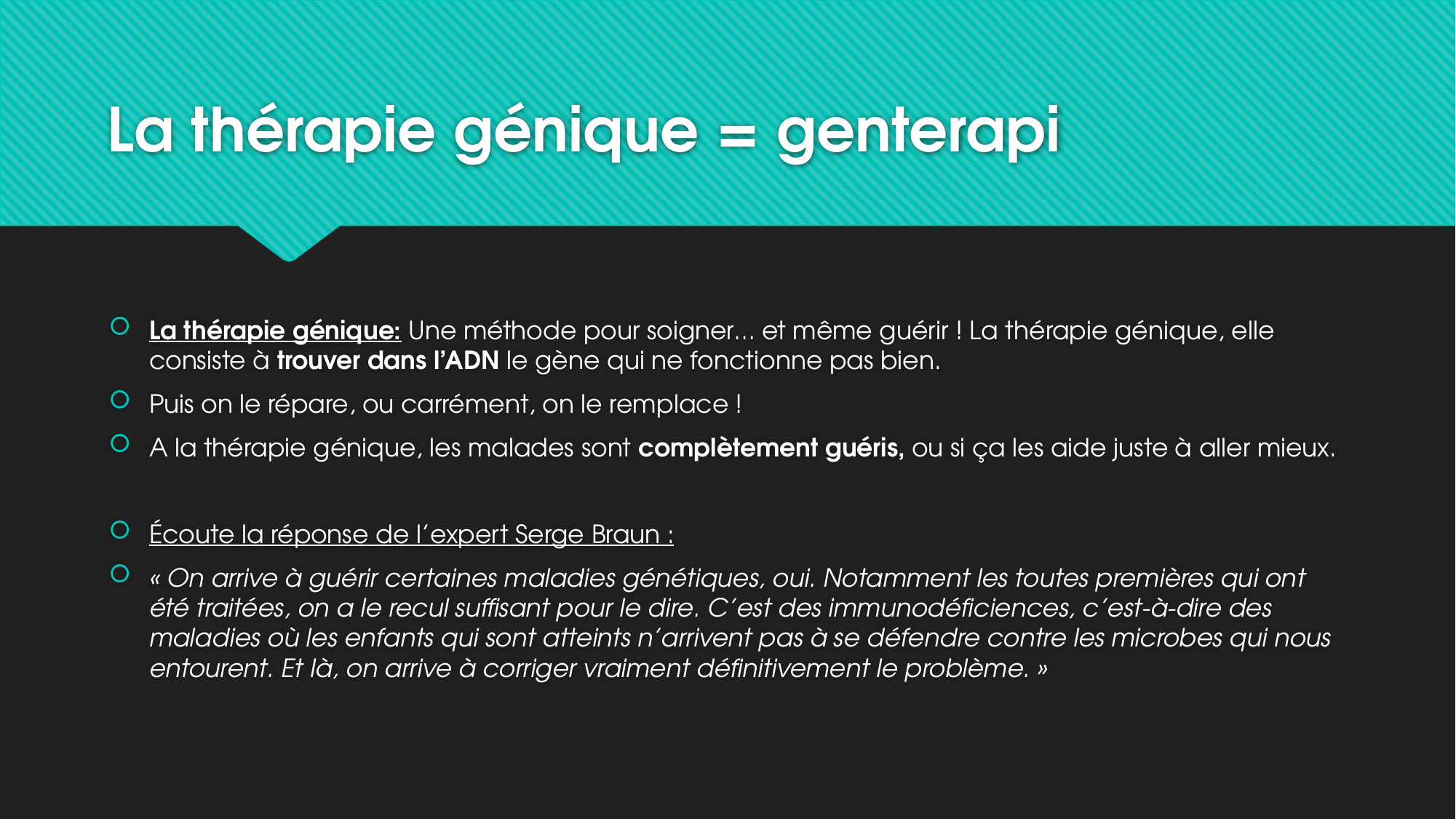

# La thérapie génique = genterapi

La thérapie génique: Une méthode pour soigner… et même guérir ! La thérapie génique, elle consiste à trouver dans l’ADN le gène qui ne fonctionne pas bien.
Puis on le répare, ou carrément, on le remplace !
A la thérapie génique, les malades sont complètement guéris, ou si ça les aide juste à aller mieux.

Écoute la réponse de l’expert Serge Braun :
« On arrive à guérir certaines maladies génétiques, oui. Notamment les toutes premières qui ont été traitées, on a le recul suffisant pour le dire. C’est des immunodéficiences, c’est-à-dire des maladies où les enfants qui sont atteints n’arrivent pas à se défendre contre les microbes qui nous entourent. Et là, on arrive à corriger vraiment définitivement le problème. »